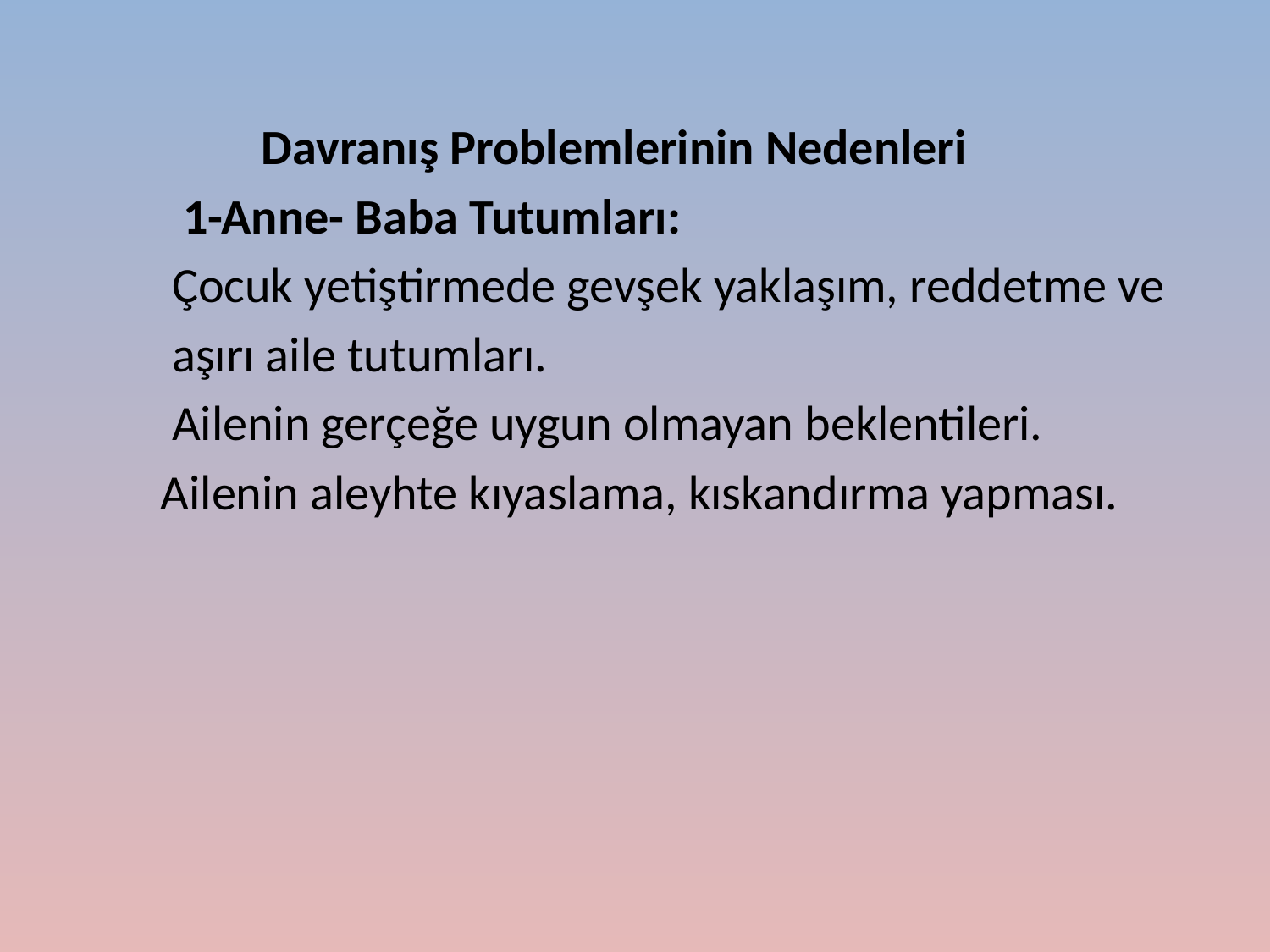

Davranış Problemlerinin Nedenleri
         1-Anne- Baba Tutumları:
        Çocuk yetiştirmede gevşek yaklaşım, reddetme ve
        aşırı aile tutumları.
        Ailenin gerçeğe uygun olmayan beklentileri.
       Ailenin aleyhte kıyaslama, kıskandırma yapması.